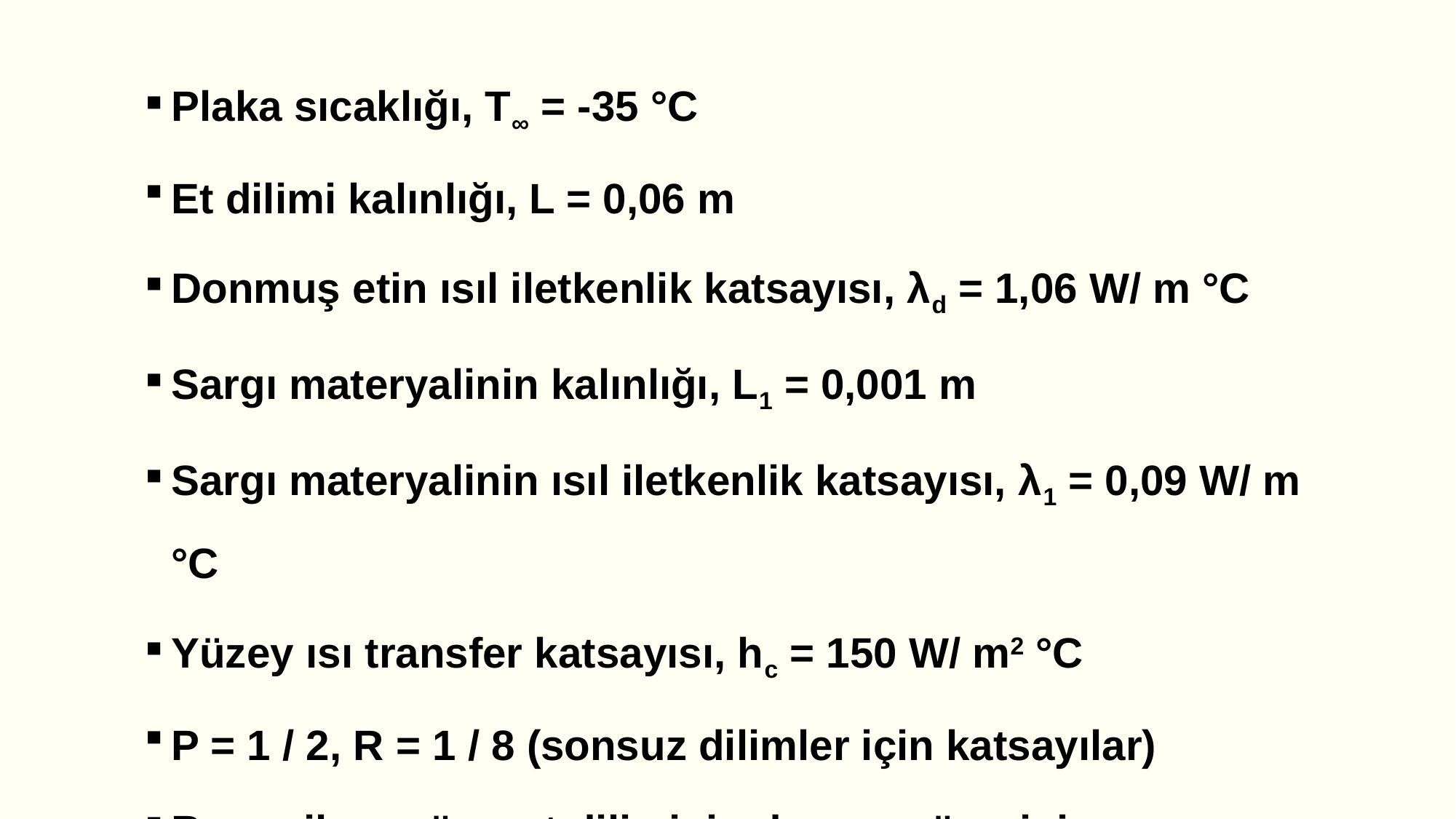

Plaka sıcaklığı, T∞ = -35 °C
Et dilimi kalınlığı, L = 0,06 m
Donmuş etin ısıl iletkenlik katsayısı, λd = 1,06 W/ m °C
Sargı materyalinin kalınlığı, L1 = 0,001 m
Sargı materyalinin ısıl iletkenlik katsayısı, λ1 = 0,09 W/ m °C
Yüzey ısı transfer katsayısı, hc = 150 W/ m2 °C
P = 1 / 2, R = 1 / 8 (sonsuz dilimler için katsayılar)
Bu verilere göre; et diliminin donma süresini hesaplayınız.